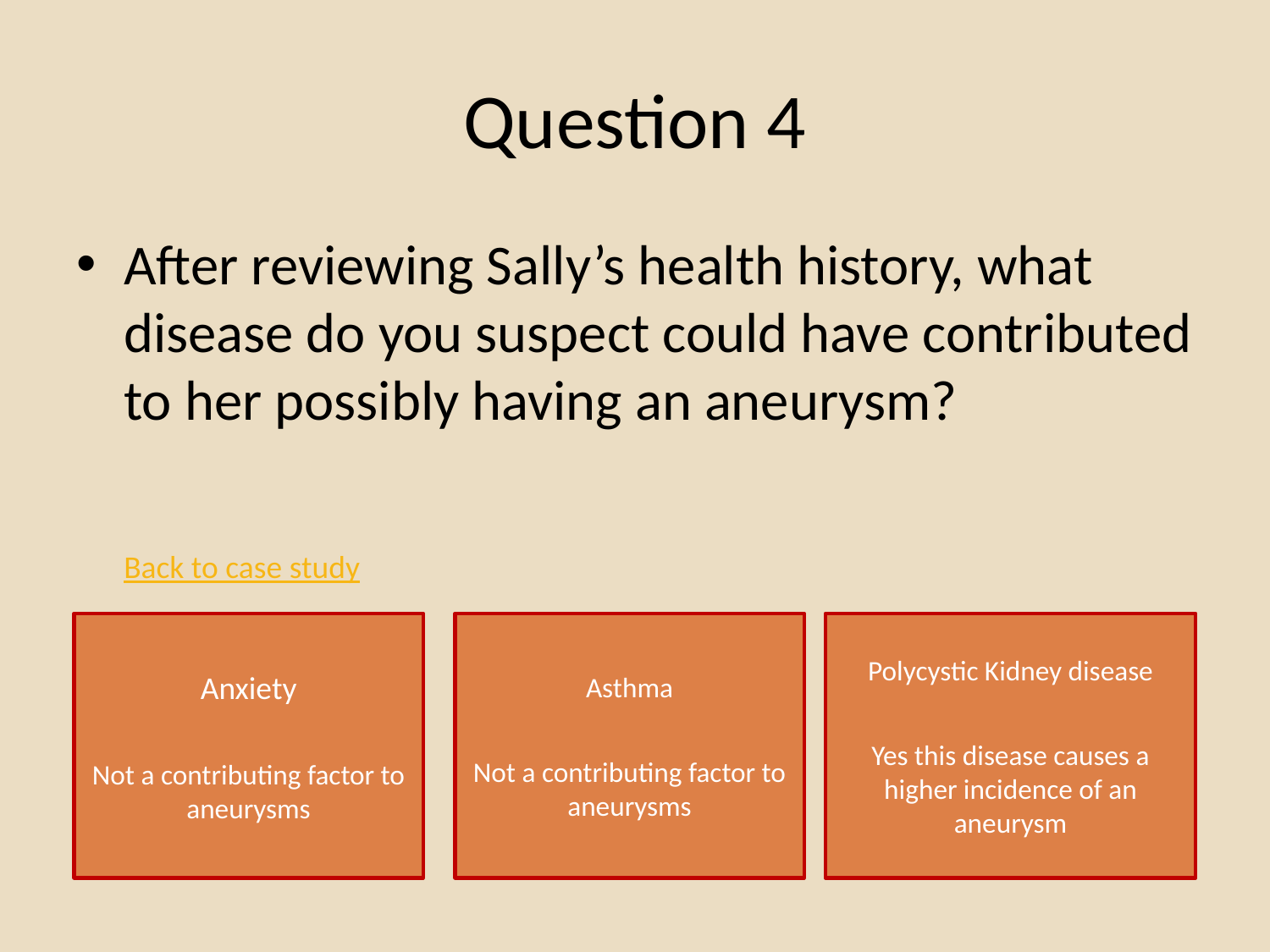

# Question 4
After reviewing Sally’s health history, what disease do you suspect could have contributed to her possibly having an aneurysm?

	Back to case study
Anxiety

Not a contributing factor to aneurysms
Asthma

Not a contributing factor to aneurysms
Polycystic Kidney disease

Yes this disease causes a higher incidence of an aneurysm